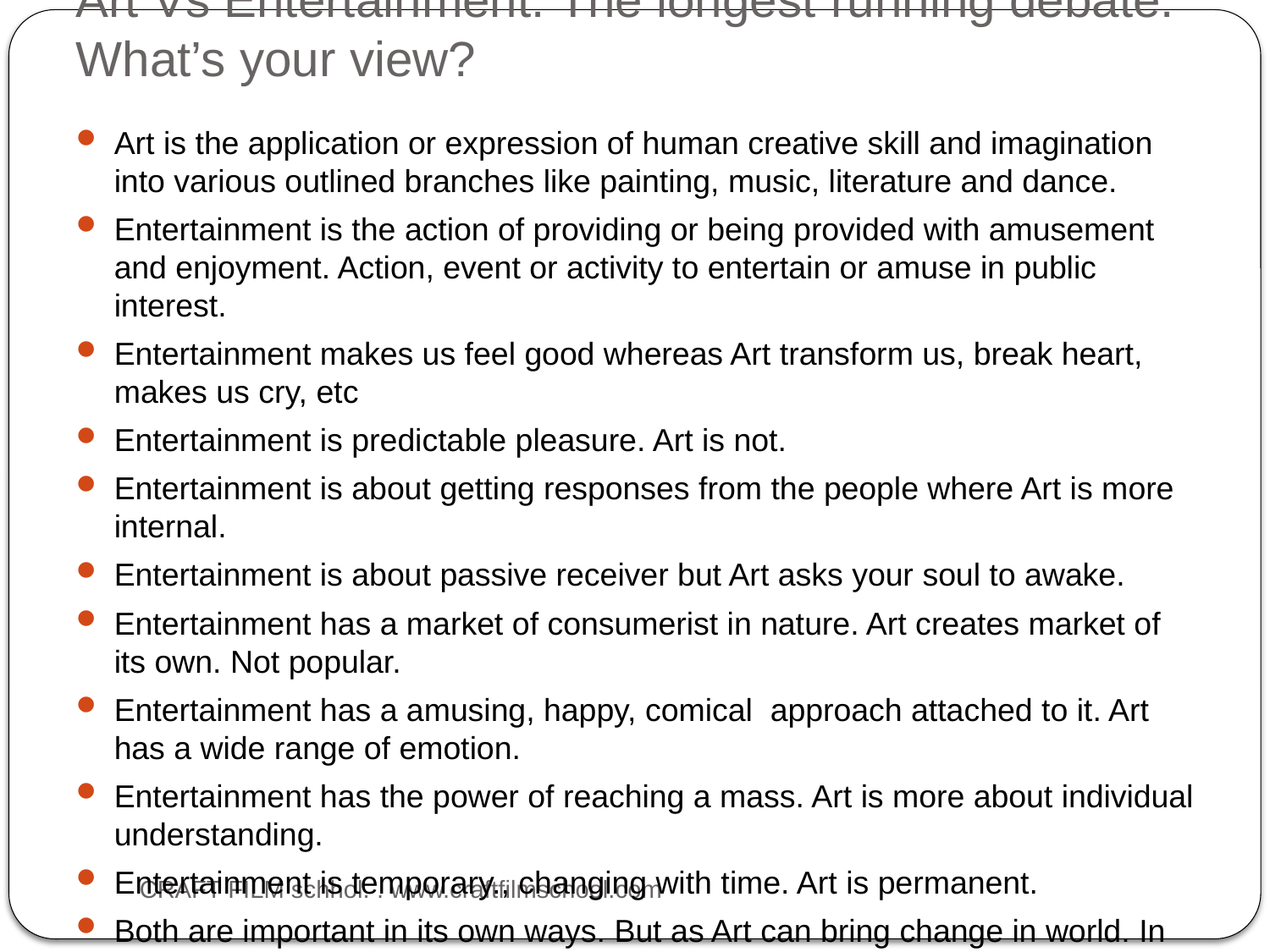

# Art Vs Entertainment. The longest running debate. What’s your view?
Art is the application or expression of human creative skill and imagination into various outlined branches like painting, music, literature and dance.
Entertainment is the action of providing or being provided with amusement and enjoyment. Action, event or activity to entertain or amuse in public interest.
Entertainment makes us feel good whereas Art transform us, break heart, makes us cry, etc
Entertainment is predictable pleasure. Art is not.
Entertainment is about getting responses from the people where Art is more internal.
Entertainment is about passive receiver but Art asks your soul to awake.
Entertainment has a market of consumerist in nature. Art creates market of its own. Not popular.
Entertainment has a amusing, happy, comical  approach attached to it. Art has a wide range of emotion.
Entertainment has the power of reaching a mass. Art is more about individual understanding.
Entertainment is temporary., changing with time. Art is permanent.
Both are important in its own ways. But as Art can bring change in world. In human beings. It challenges your creative exploration and helps to bring the best out of you.

CRAFT FILM schhol. . www.craftfilmschool.com